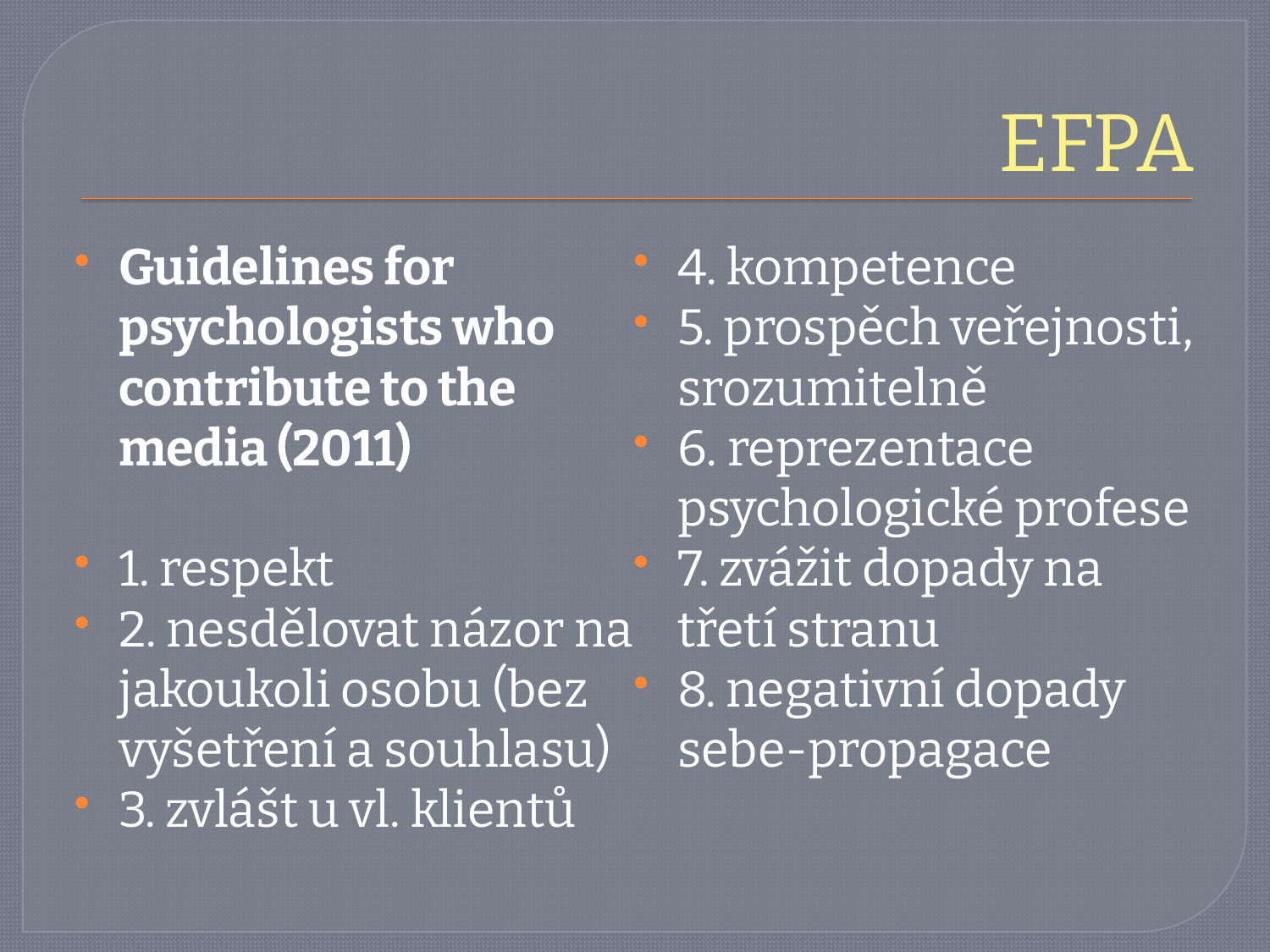

# EFPA
Guidelines for psychologists who contribute to the media (2011)

1. respekt
2. nesdělovat názor na jakoukoli osobu (bez vyšetření a souhlasu)
3. zvlášt u vl. klientů
4. kompetence
5. prospěch veřejnosti, srozumitelně
6. reprezentace psychologické profese
7. zvážit dopady na třetí stranu
8. negativní dopady sebe-propagace